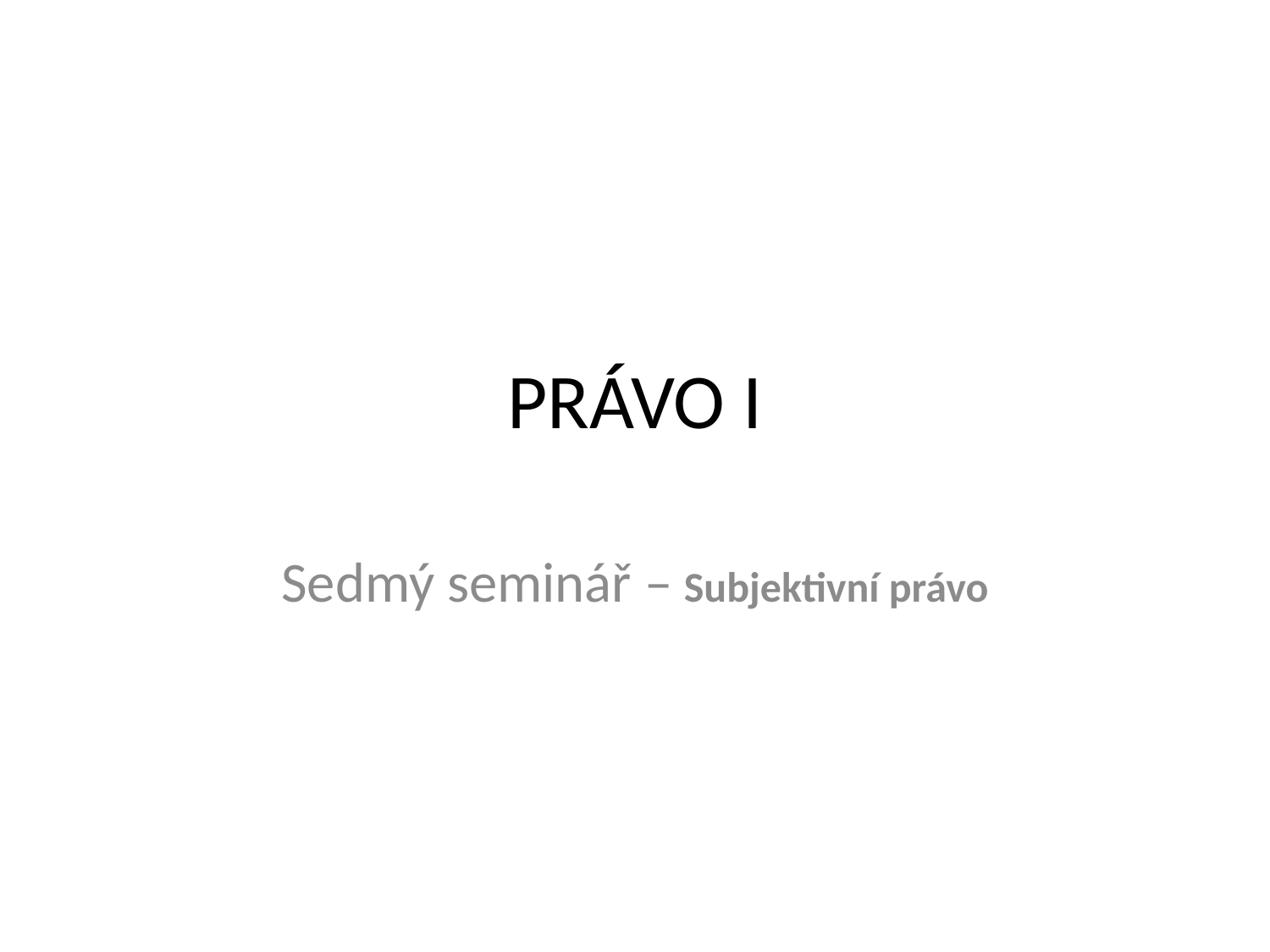

# PRÁVO I
Sedmý seminář – Subjektivní právo